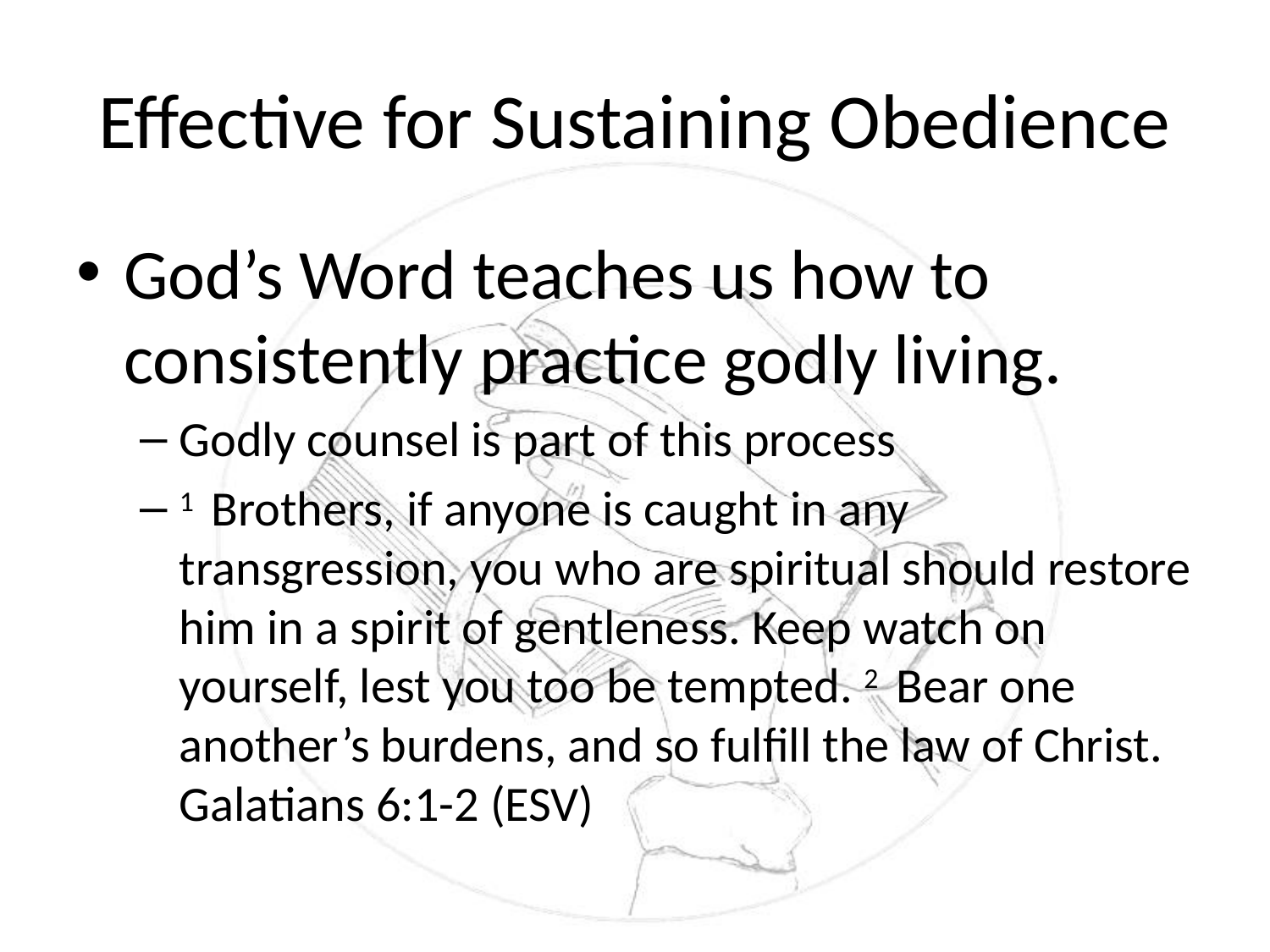

# Effective for Sustaining Obedience
God’s Word teaches us how to consistently practice godly living.
Godly counsel is part of this process
1  Brothers, if anyone is caught in any transgression, you who are spiritual should restore him in a spirit of gentleness. Keep watch on yourself, lest you too be tempted. 2  Bear one another’s burdens, and so fulfill the law of Christ.
Galatians 6:1-2 (ESV)